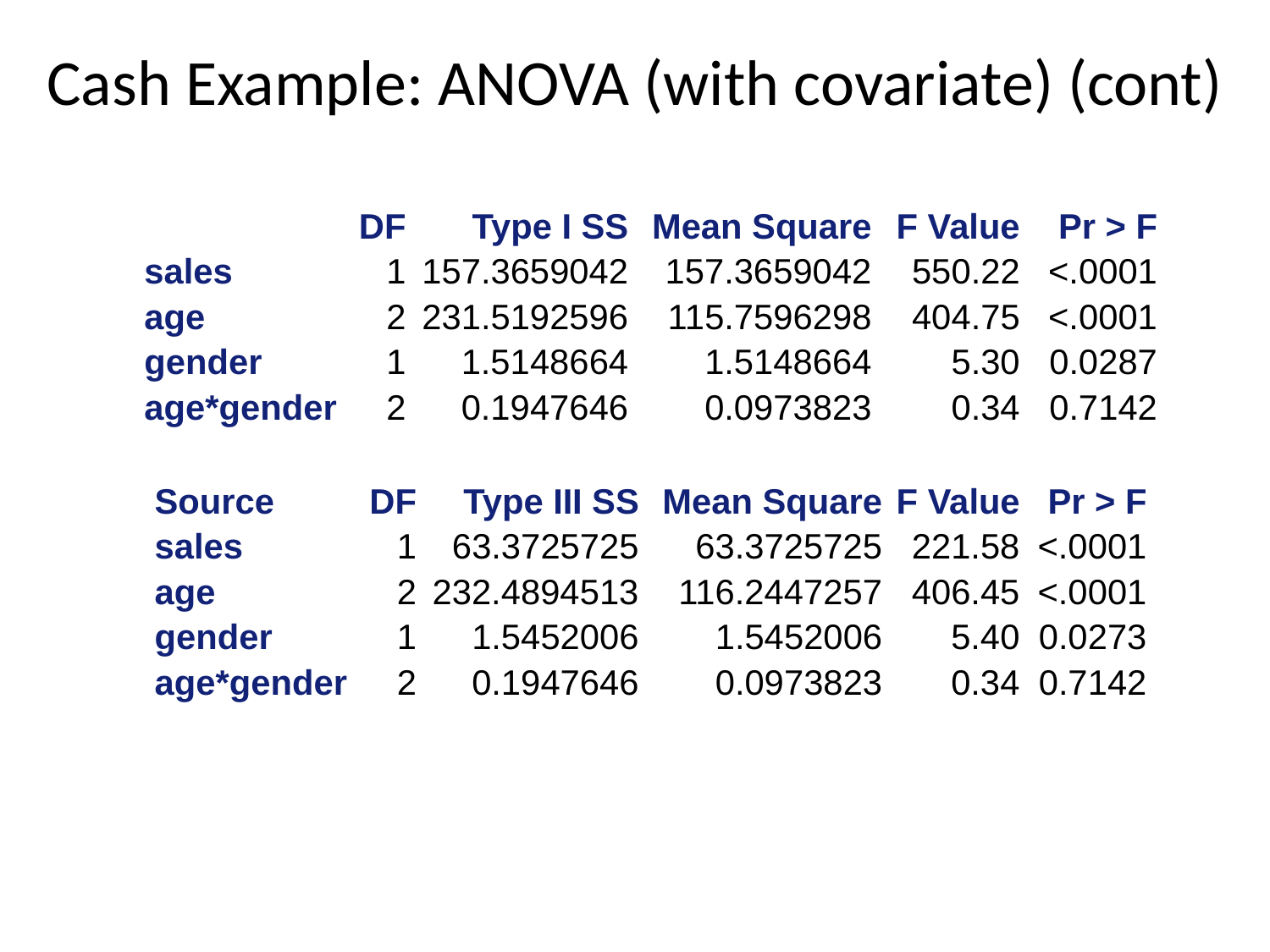

# Cash Example: ANOVA (with covariate) (cont)
|  | DF | Type I SS | Mean Square | F Value | Pr > F |
| --- | --- | --- | --- | --- | --- |
| sales | 1 | 157.3659042 | 157.3659042 | 550.22 | <.0001 |
| age | 2 | 231.5192596 | 115.7596298 | 404.75 | <.0001 |
| gender | 1 | 1.5148664 | 1.5148664 | 5.30 | 0.0287 |
| age\*gender | 2 | 0.1947646 | 0.0973823 | 0.34 | 0.7142 |
| Source | DF | Type III SS | Mean Square | F Value | Pr > F |
| --- | --- | --- | --- | --- | --- |
| sales | 1 | 63.3725725 | 63.3725725 | 221.58 | <.0001 |
| age | 2 | 232.4894513 | 116.2447257 | 406.45 | <.0001 |
| gender | 1 | 1.5452006 | 1.5452006 | 5.40 | 0.0273 |
| age\*gender | 2 | 0.1947646 | 0.0973823 | 0.34 | 0.7142 |